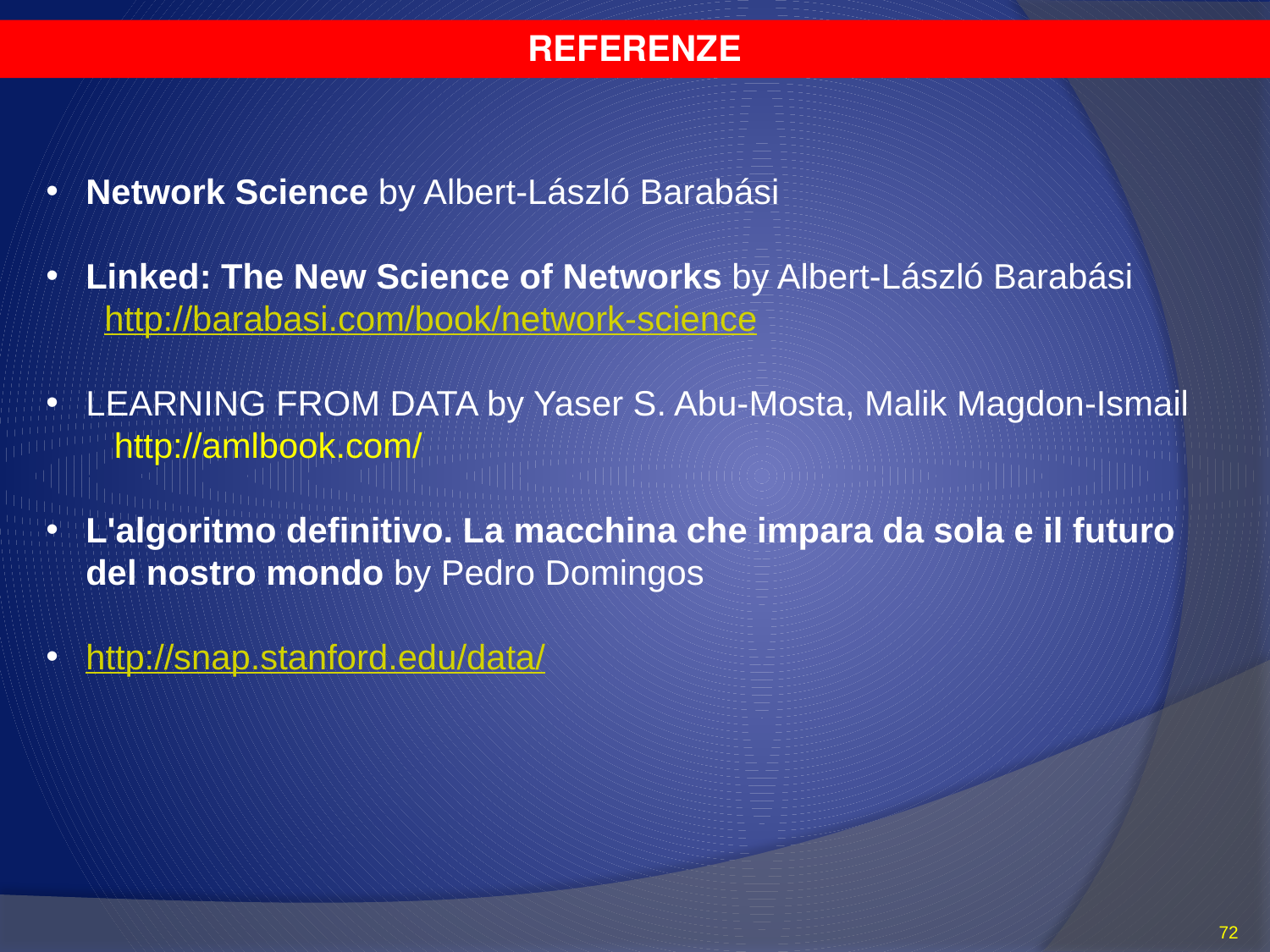

REFERENZE
Network Science by Albert-László Barabási

Linked: The New Science of Networks by Albert-László Barabási
      http://barabasi.com/book/network-science

LEARNING FROM DATA by Yaser S. Abu-Mosta, Malik Magdon-Ismail
       http://amlbook.com/

L'algoritmo definitivo. La macchina che impara da sola e il futuro del nostro mondo by Pedro Domingos

http://snap.stanford.edu/data/

72